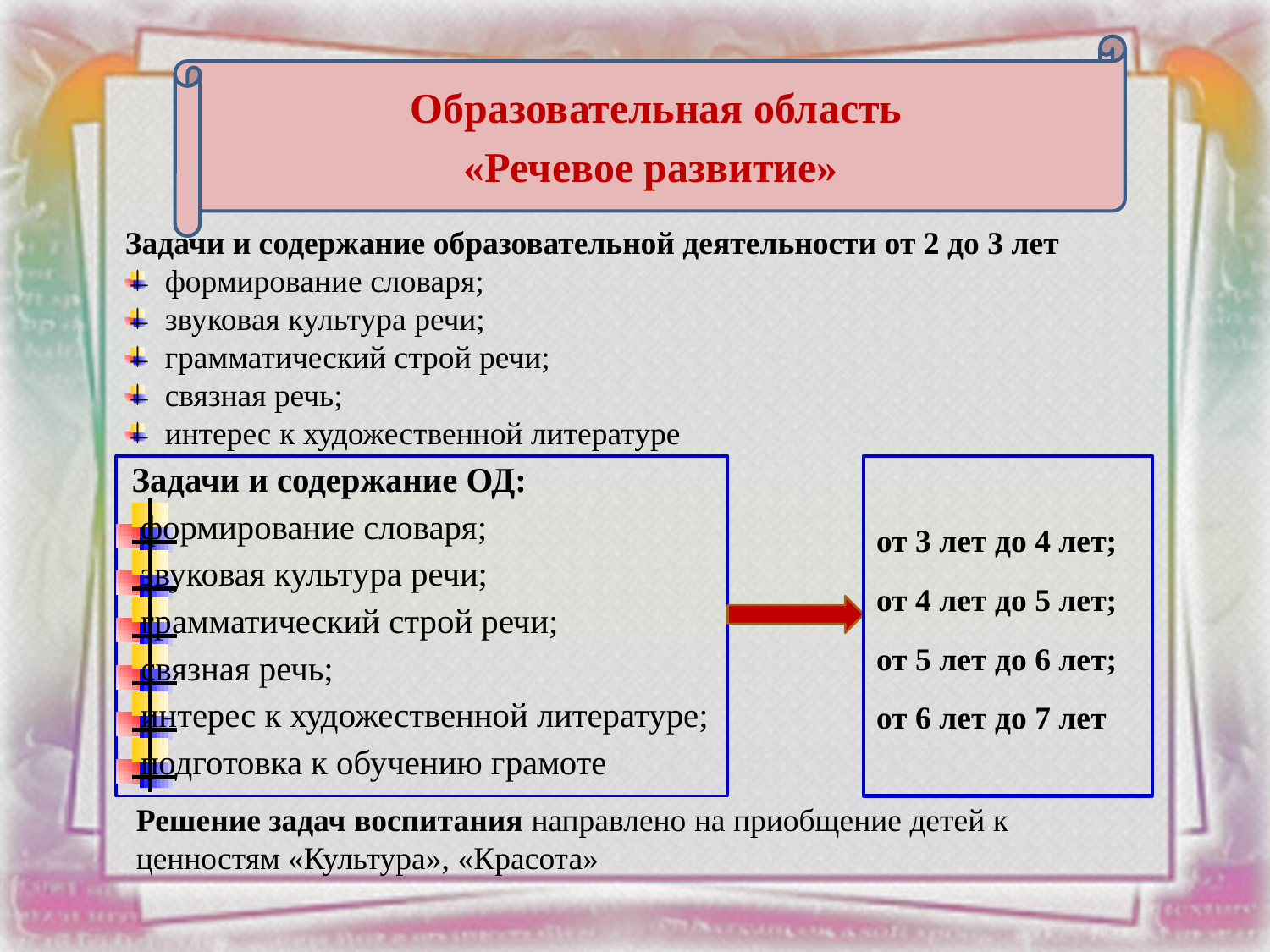

Образовательная область
«Речевое развитие»
Задачи и содержание образовательной деятельности от 2 до 3 лет
формирование словаря;
звуковая культура речи;
грамматический строй речи;
связная речь;
интерес к художественной литературе
Задачи и содержание ОД:
формирование словаря;
звуковая культура речи;
грамматический строй речи;
связная речь;
интерес к художественной литературе;
подготовка к обучению грамоте

от 3 лет до 4 лет;
от 4 лет до 5 лет;
от 5 лет до 6 лет;
от 6 лет до 7 лет

Решение задач воспитания направлено на приобщение детей к ценностям «Культура», «Красота»